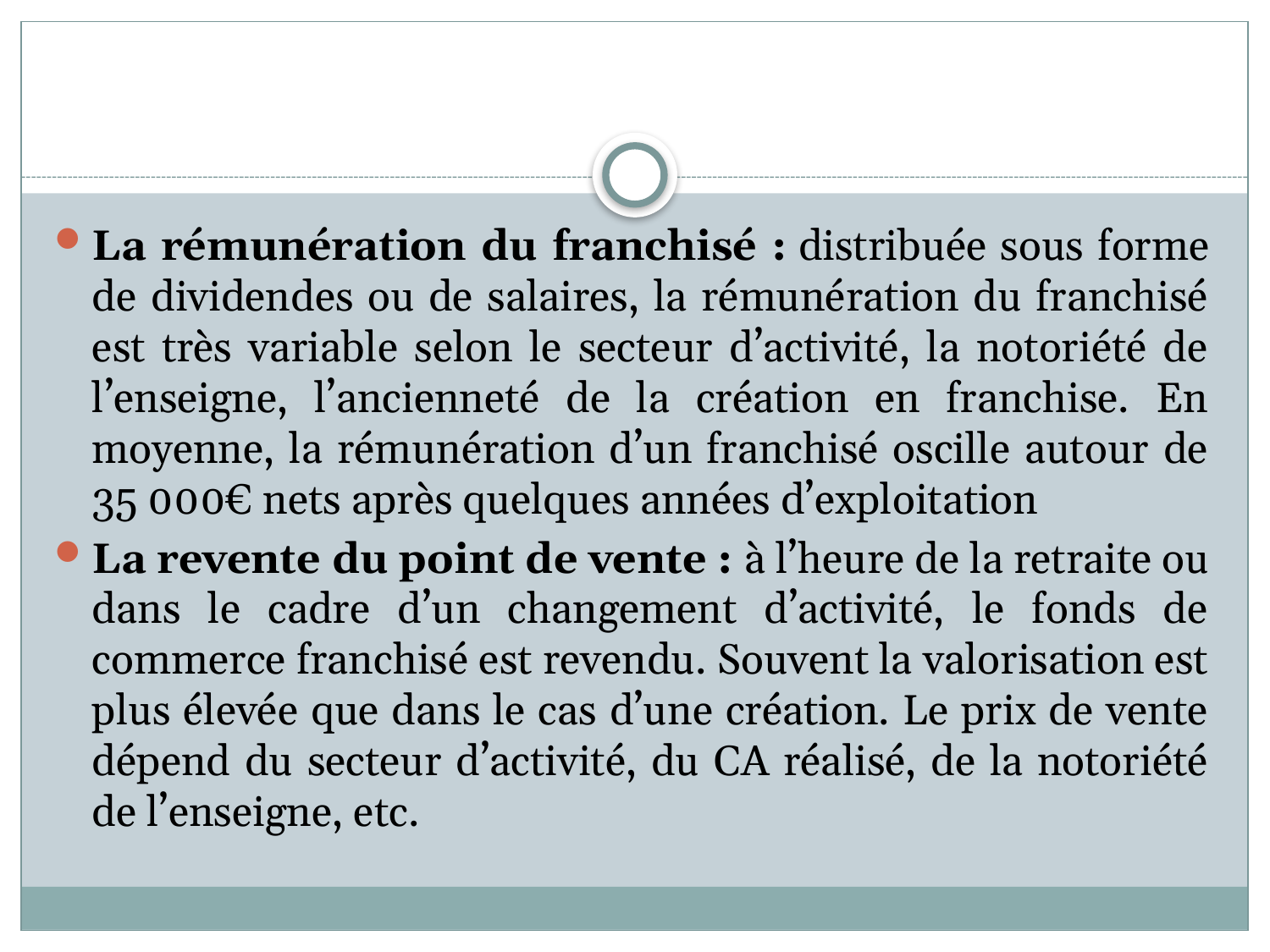

#
La rémunération du franchisé : distribuée sous forme de dividendes ou de salaires, la rémunération du franchisé est très variable selon le secteur d’activité, la notoriété de l’enseigne, l’ancienneté de la création en franchise. En moyenne, la rémunération d’un franchisé oscille autour de 35 000€ nets après quelques années d’exploitation
La revente du point de vente : à l’heure de la retraite ou dans le cadre d’un changement d’activité, le fonds de commerce franchisé est revendu. Souvent la valorisation est plus élevée que dans le cas d’une création. Le prix de vente dépend du secteur d’activité, du CA réalisé, de la notoriété de l’enseigne, etc.